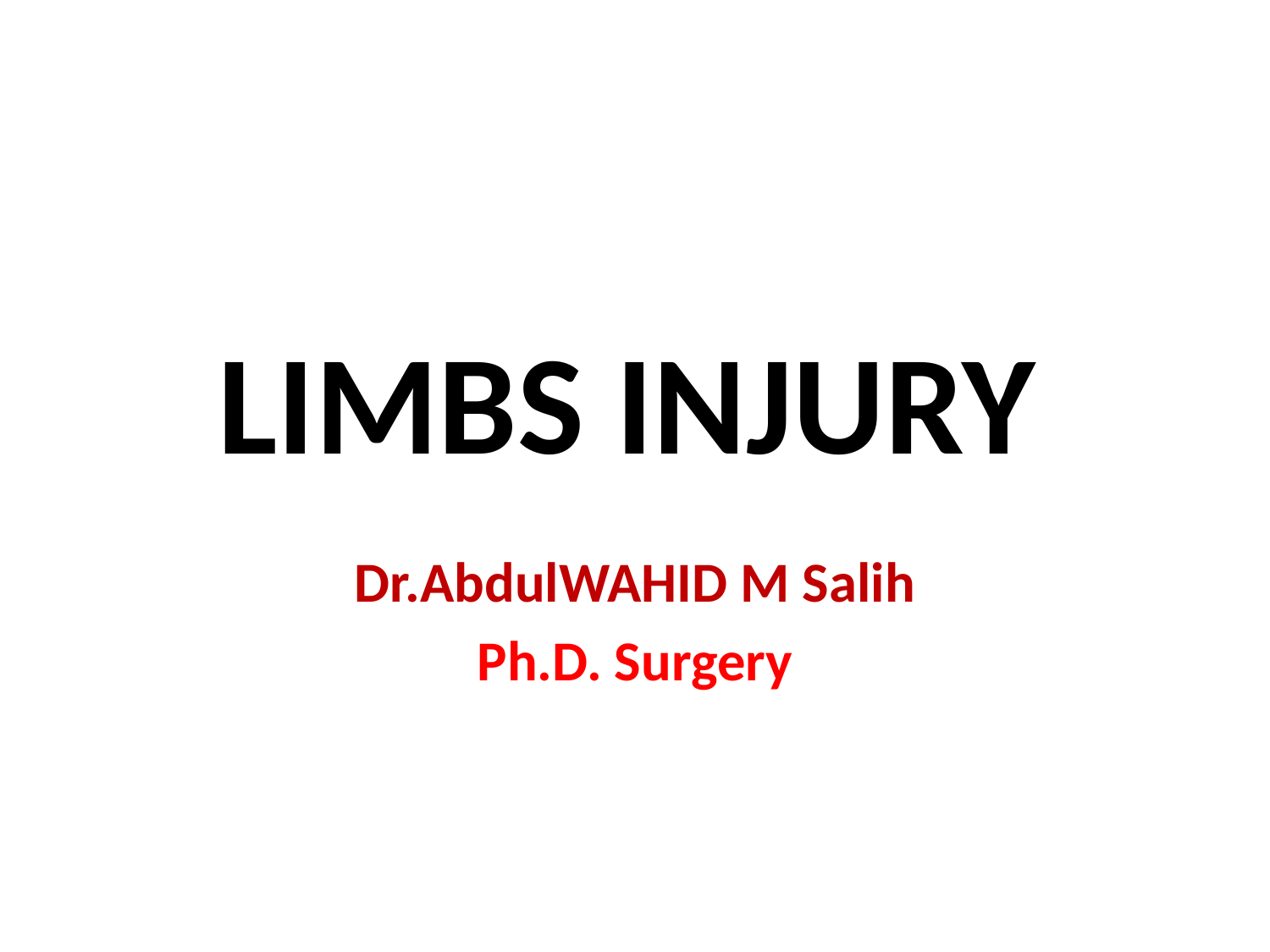

#
LIMBS INJURY
Dr.AbdulWAHID M Salih
Ph.D. Surgery